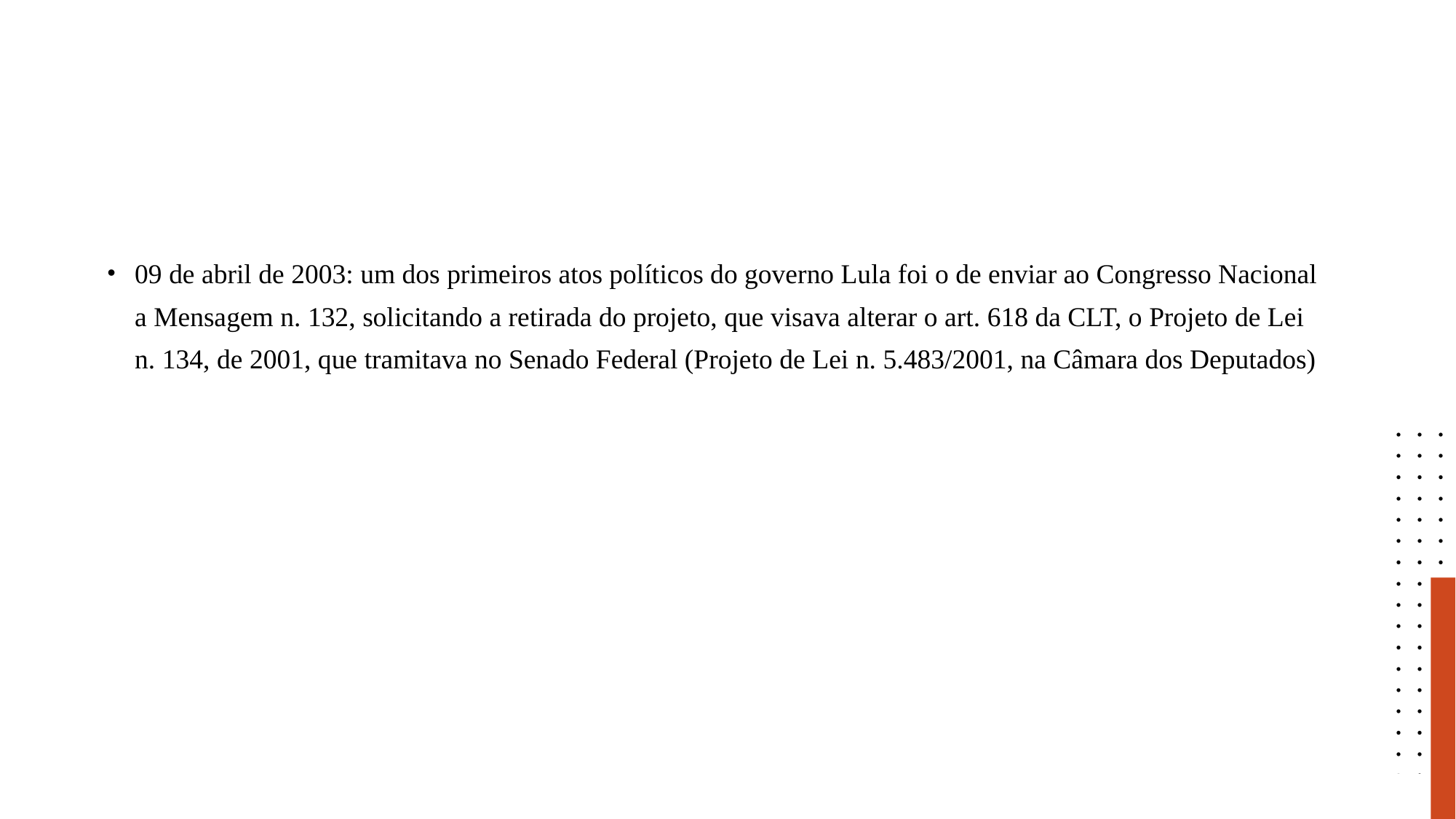

#
09 de abril de 2003: um dos primeiros atos políticos do governo Lula foi o de enviar ao Congresso Nacional a Mensagem n. 132, solicitando a retirada do projeto, que visava alterar o art. 618 da CLT, o Projeto de Lei n. 134, de 2001, que tramitava no Senado Federal (Projeto de Lei n. 5.483/2001, na Câmara dos Deputados)